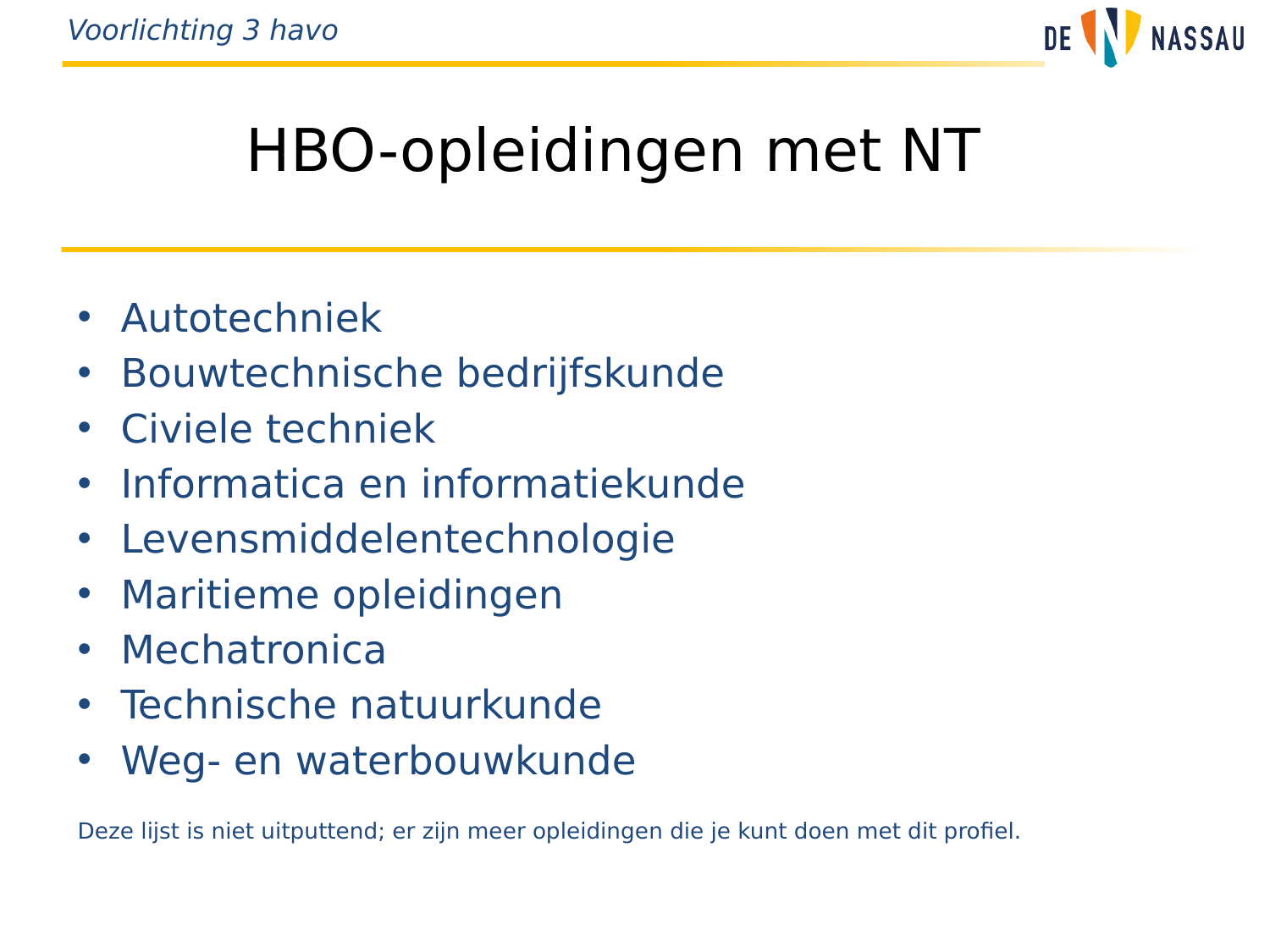

# HBO-opleidingen met NT
Autotechniek
Bouwtechnische bedrijfskunde
Civiele techniek
Informatica en informatiekunde
Levensmiddelentechnologie
Maritieme opleidingen
Mechatronica
Technische natuurkunde
Weg- en waterbouwkunde
Deze lijst is niet uitputtend; er zijn meer opleidingen die je kunt doen met dit profiel.